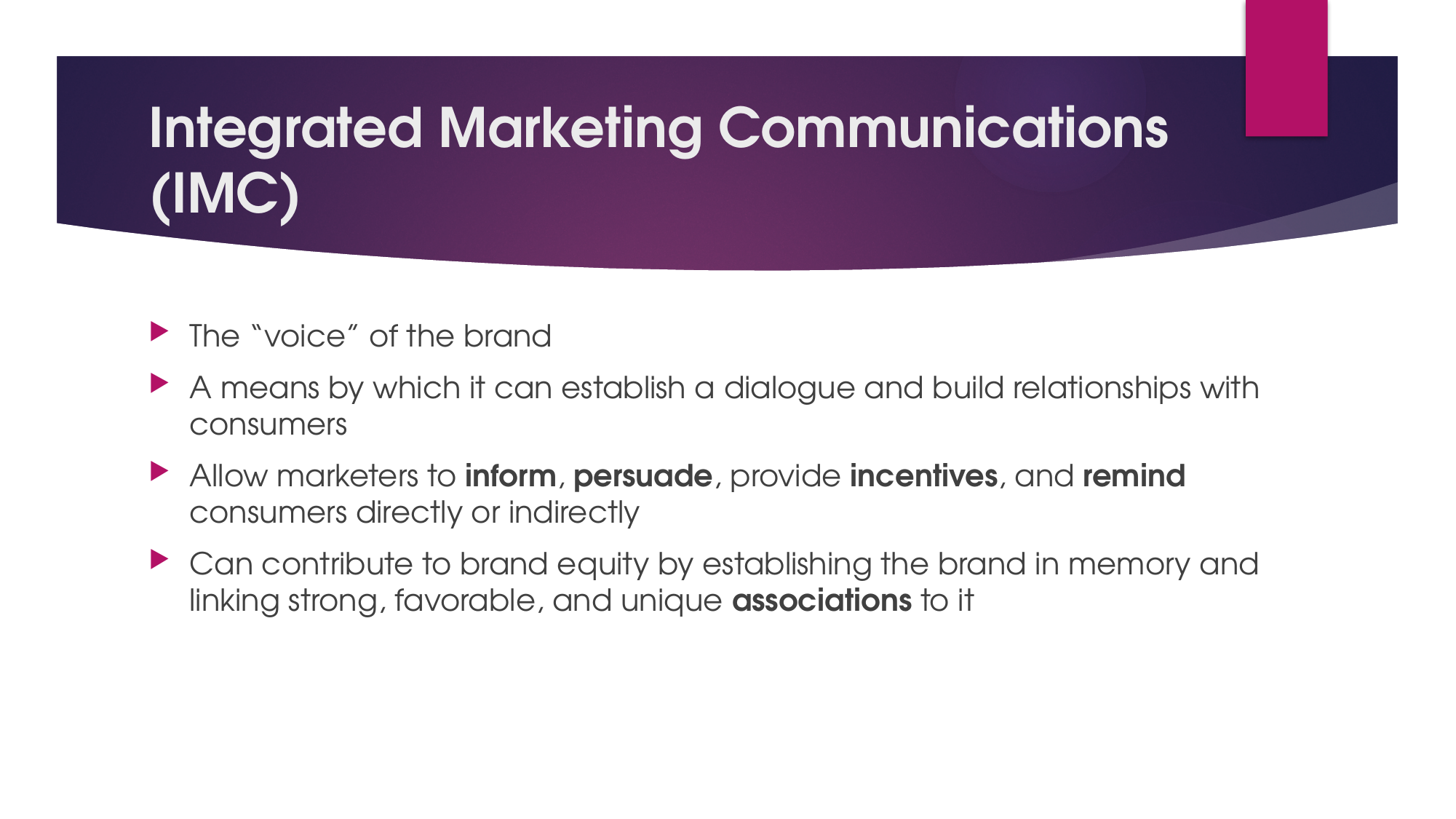

# Integrated Marketing Communications (IMC)
The “voice” of the brand
A means by which it can establish a dialogue and build relationships with consumers
Allow marketers to inform, persuade, provide incentives, and remind consumers directly or indirectly
Can contribute to brand equity by establishing the brand in memory and linking strong, favorable, and unique associations to it